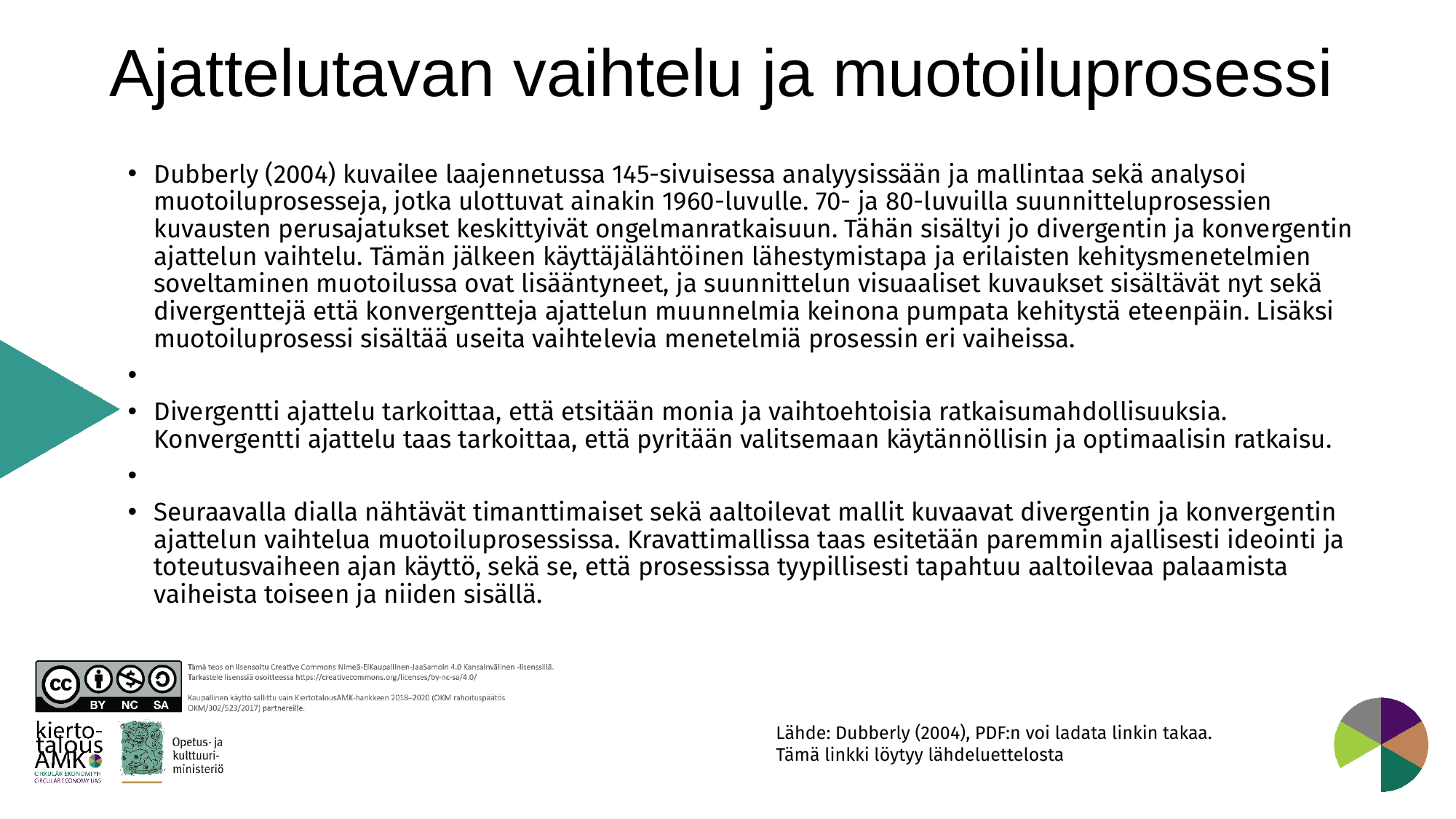

# Ajattelutavan vaihtelu ja muotoiluprosessi
Dubberly (2004) kuvailee laajennetussa 145-sivuisessa analyysissään ja mallintaa sekä analysoi muotoiluprosesseja, jotka ulottuvat ainakin 1960-luvulle. 70- ja 80-luvuilla suunnitteluprosessien kuvausten perusajatukset keskittyivät ongelmanratkaisuun. Tähän sisältyi jo divergentin ja konvergentin ajattelun vaihtelu. Tämän jälkeen käyttäjälähtöinen lähestymistapa ja erilaisten kehitysmenetelmien soveltaminen muotoilussa ovat lisääntyneet, ja suunnittelun visuaaliset kuvaukset sisältävät nyt sekä divergenttejä ​​että konvergentteja ajattelun muunnelmia keinona pumpata kehitystä eteenpäin. Lisäksi muotoiluprosessi sisältää useita vaihtelevia menetelmiä prosessin eri vaiheissa.

Divergentti ajattelu tarkoittaa, että etsitään monia ja vaihtoehtoisia ratkaisumahdollisuuksia. Konvergentti ajattelu taas tarkoittaa, että pyritään valitsemaan käytännöllisin ja optimaalisin ratkaisu.

Seuraavalla dialla nähtävät timanttimaiset sekä aaltoilevat mallit kuvaavat divergentin ja konvergentin ajattelun vaihtelua muotoiluprosessissa. Kravattimallissa taas esitetään paremmin ajallisesti ideointi ja toteutusvaiheen ajan käyttö, sekä se, että prosessissa tyypillisesti tapahtuu aaltoilevaa palaamista vaiheista toiseen ja niiden sisällä.

Lähde: Dubberly (2004), PDF:n voi ladata linkin takaa. Tämä linkki löytyy lähdeluettelosta